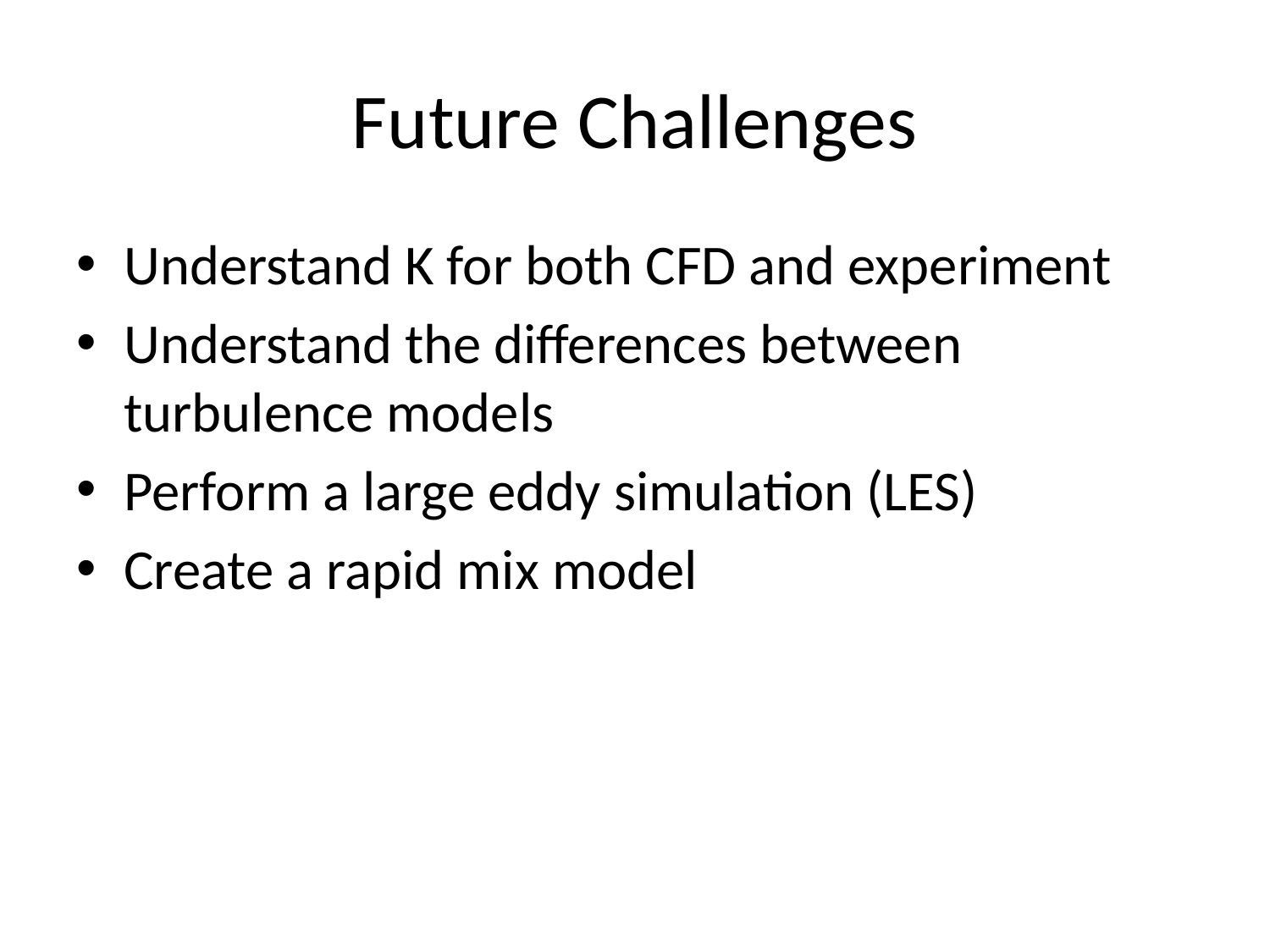

# Future Challenges
Understand K for both CFD and experiment
Understand the differences between turbulence models
Perform a large eddy simulation (LES)
Create a rapid mix model